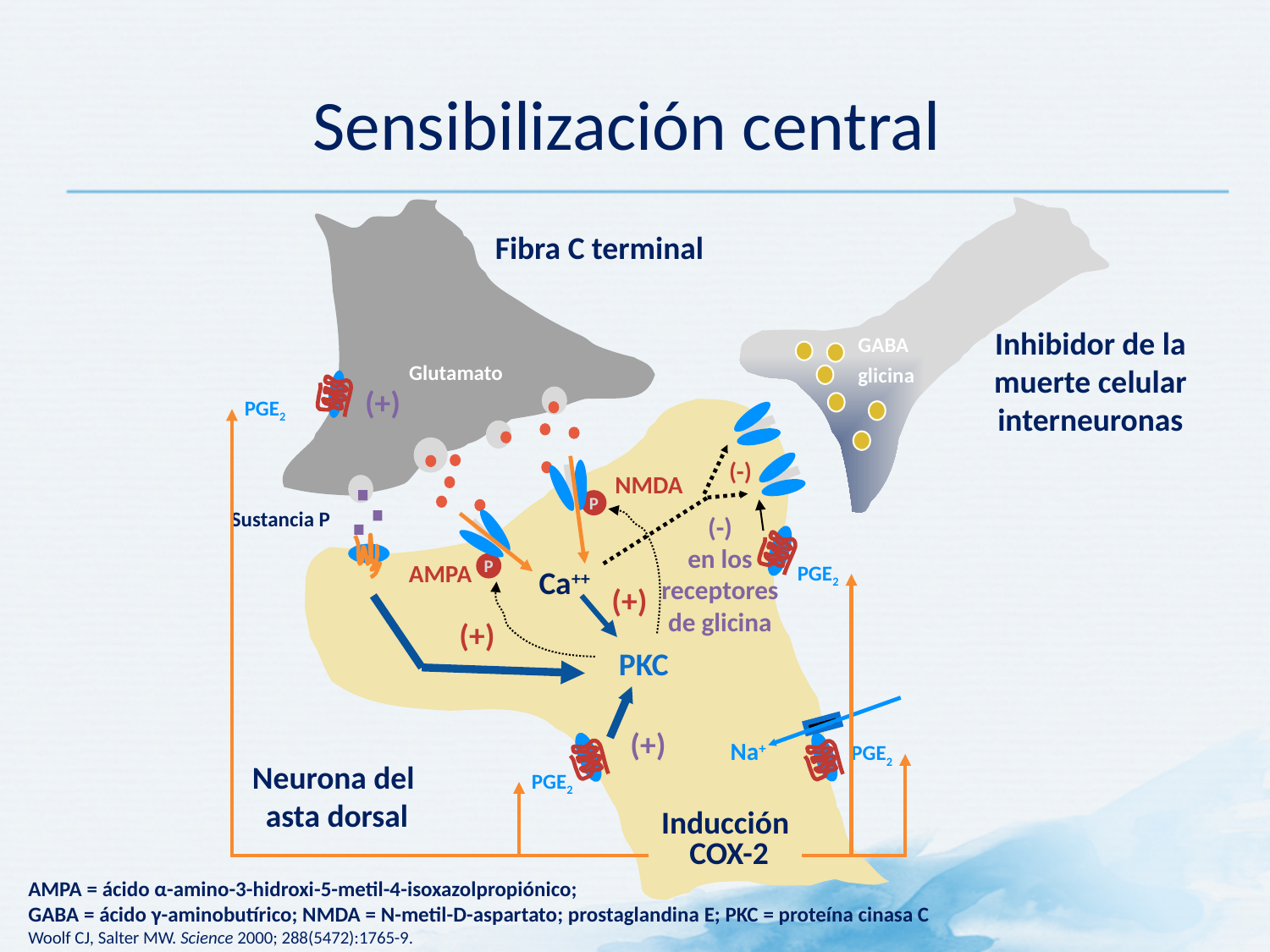

# Sensibilización central

Fibra C terminal
Inhibidor de la muerte celular interneuronas
GABA
glicina

Glutamato

(+)

PGE2

(-)

NMDA

P

Sustancia P

(-)
en los receptores de glicina

AMPA
P
PGE2
Ca++

(+)

(+)
PKC

(+)

Na+

PGE2

Neurona del
asta dorsal
PGE2
Inducción
 COX-2

AMPA = ácido α-amino-3-hidroxi-5-metil-4-isoxazolpropiónico;
GABA = ácido γ-aminobutírico; NMDA = N-metil-D-aspartato; prostaglandina E; PKC = proteína cinasa C
Woolf CJ, Salter MW. Science 2000; 288(5472):1765-9.